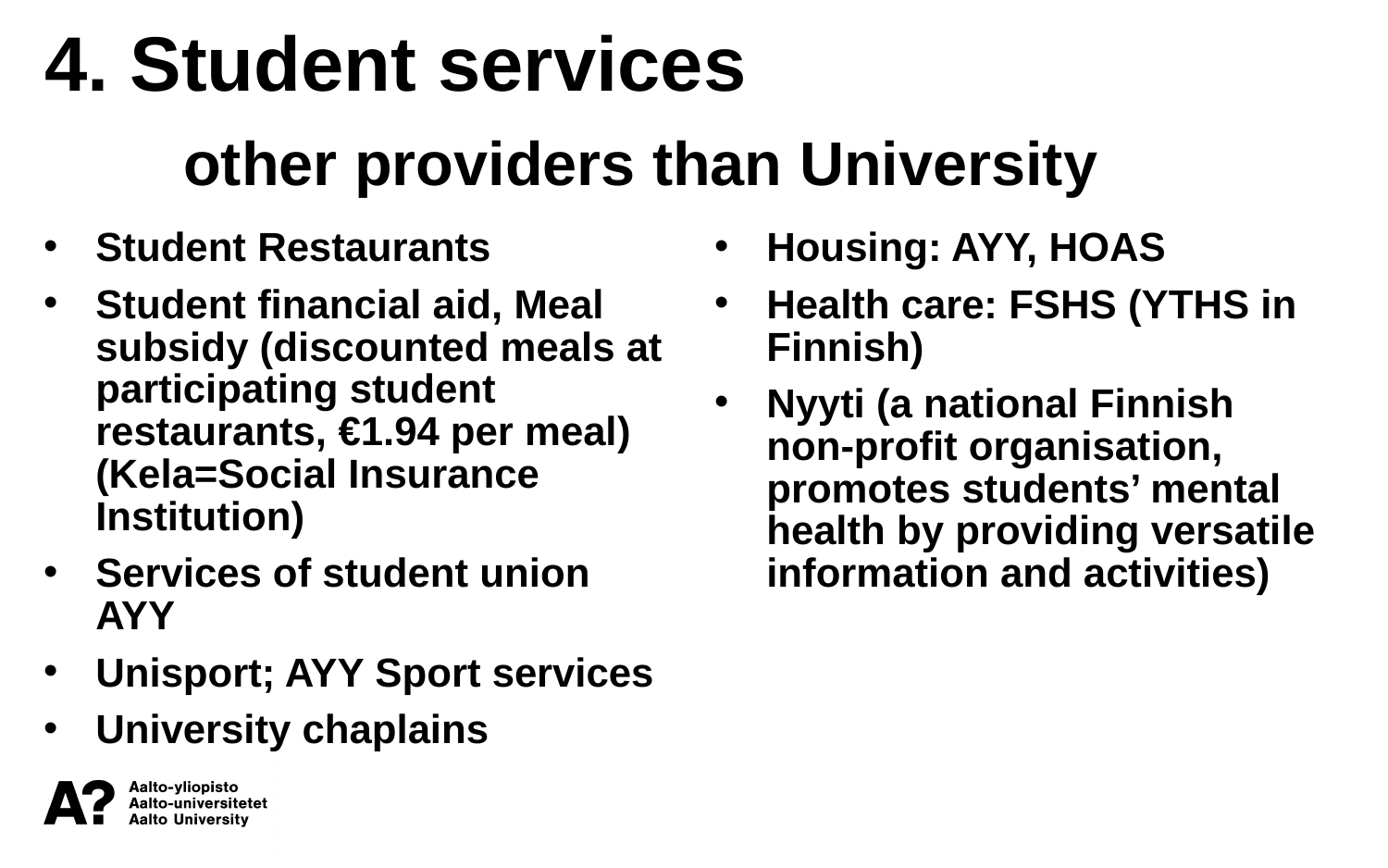

4. Student services
	other providers than University
Student Restaurants
Student financial aid, Meal subsidy (discounted meals at participating student restaurants, €1.94 per meal) (Kela=Social Insurance Institution)
Services of student union AYY
Unisport; AYY Sport services
University chaplains

Housing: AYY, HOAS
Health care: FSHS (YTHS in Finnish)
Nyyti (a national Finnish non-profit organisation, promotes students’ mental health by providing versatile information and activities)